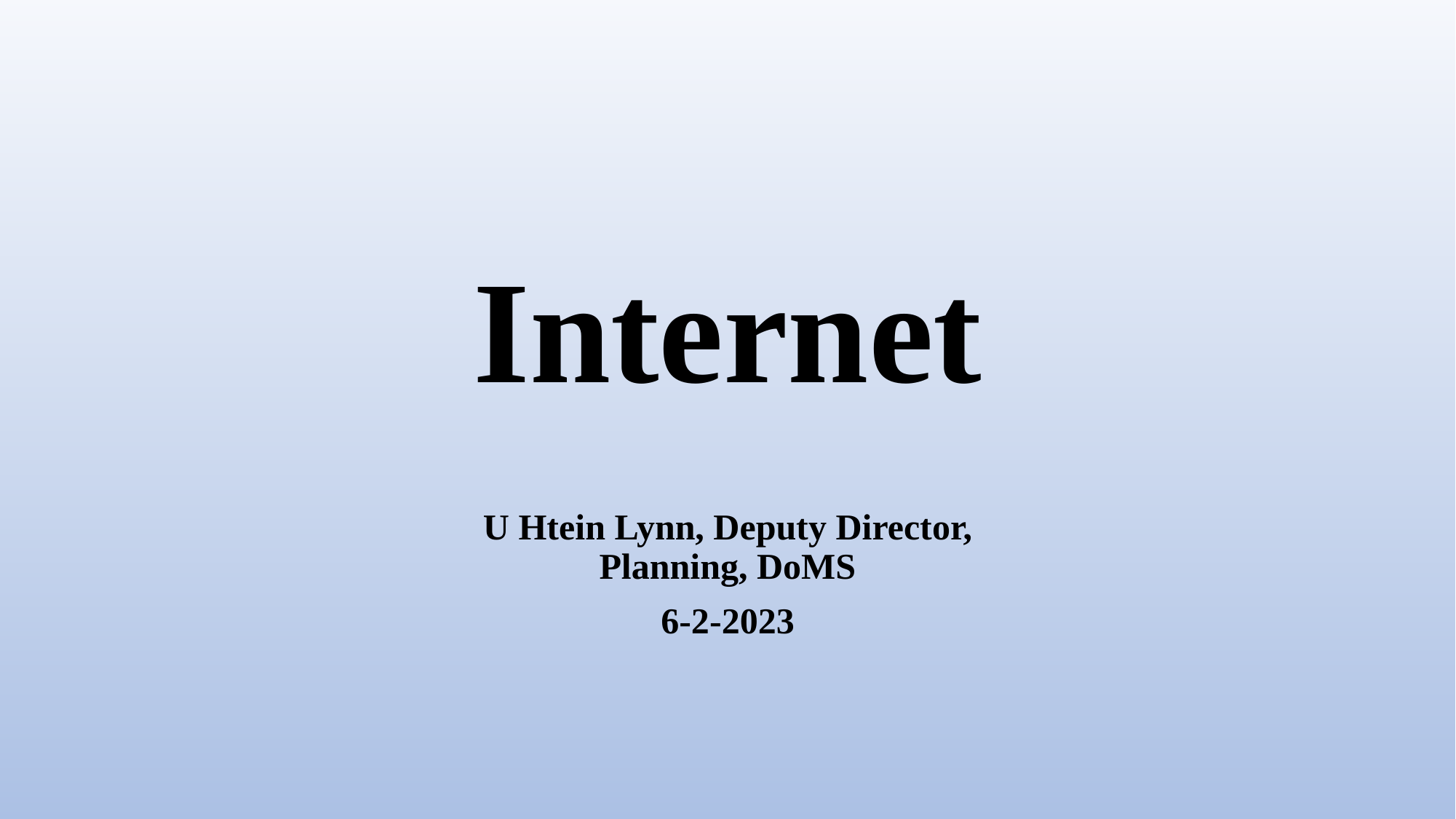

# Internet
U Htein Lynn, Deputy Director, Planning, DoMS
6-2-2023